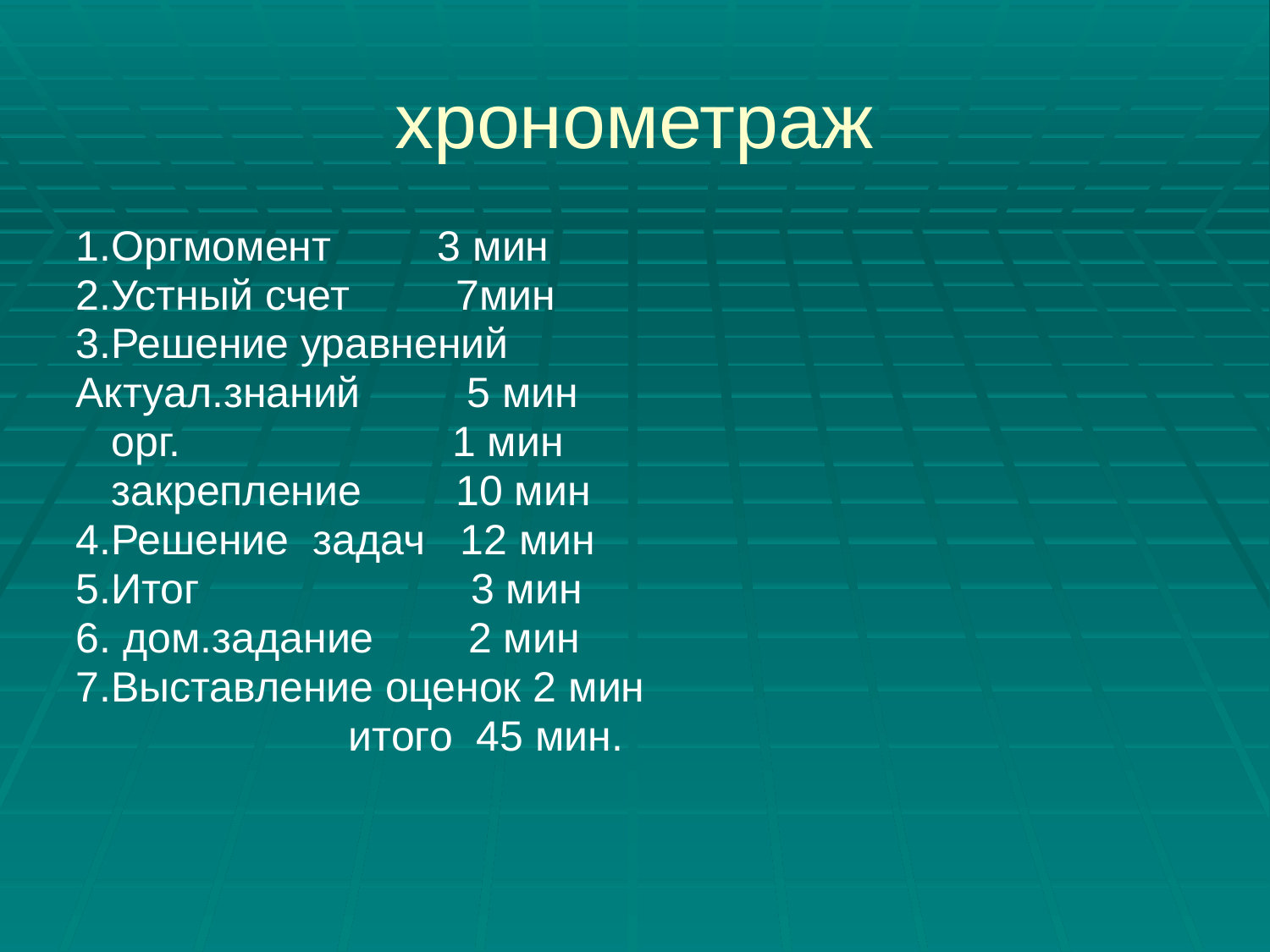

# хронометраж
1.Оргмомент         3 мин
2.Устный счет         7мин
3.Решение уравнений
Актуал.знаний         5 мин
   орг.                       1 мин
   закрепление        10 мин
4.Решение  задач   12 мин
5.Итог                       3 мин
6. дом.задание        2 мин
7.Выставление оценок 2 мин
                       итого  45 мин.